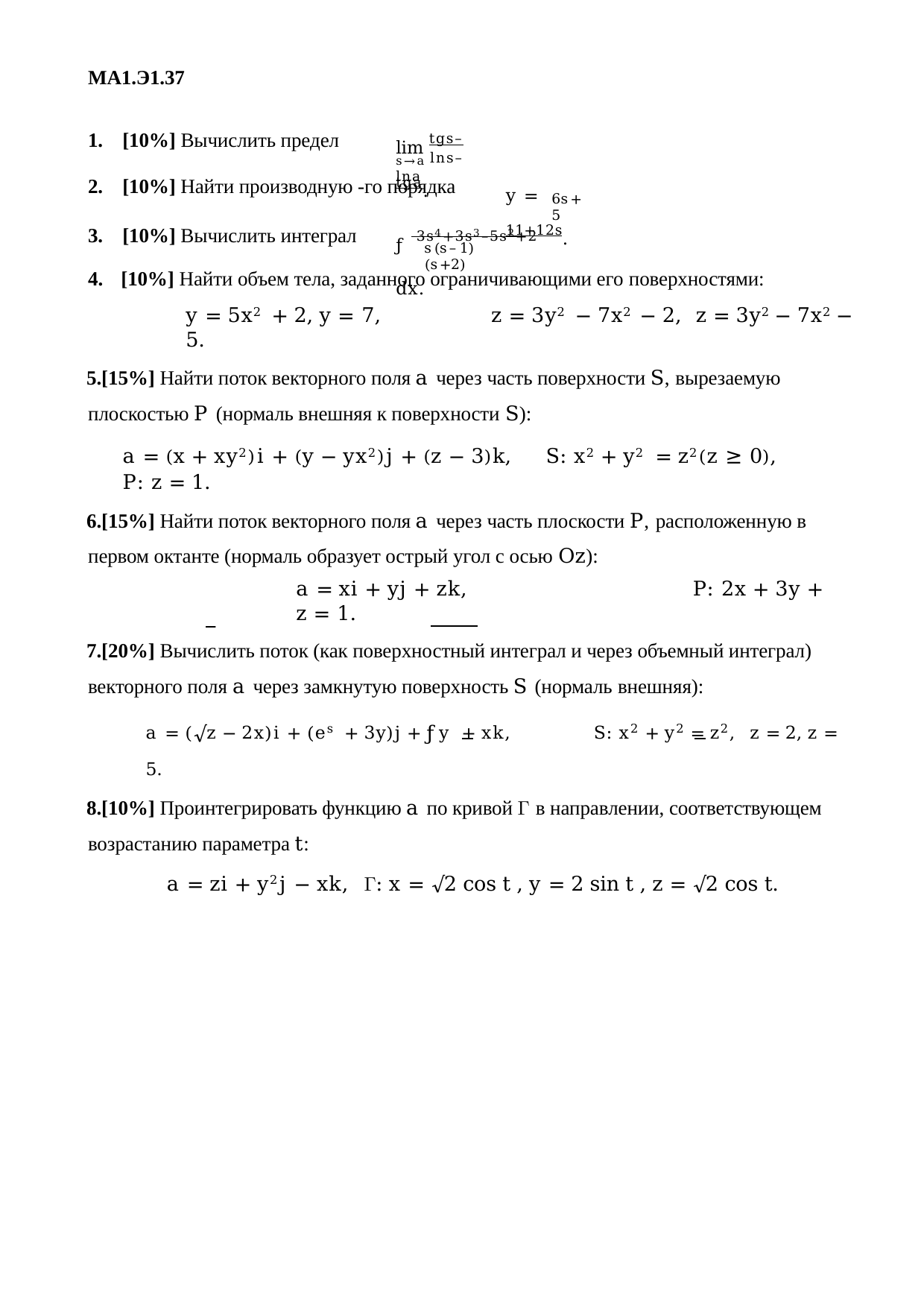

МА1.Э1.37

1.	[10%] Вычислить предел
lim tgs–tga.
s→a lns–lna
y = 11+12s.
2.	[10%] Найти производную -го порядка
6s+5
ƒ 3s4+3s3–5s2+2 dx.
3.	[10%] Вычислить интеграл

s(s–1)(s+2)
[10%] Найти объем тела, заданного ограничивающими его поверхностями:
y = 5x2  + 2, y = 7,	z = 3y2  − 7x2 − 2,	z = 3y2 − 7x2 − 5.
[15%] Найти поток векторного поля a через часть поверхности S, вырезаемую  плоскостью P (нормаль внешняя к поверхности S):
a = (x + xy2)i + (y − yx2)j + (z − 3)k,	S: x2 + y2  = z2(z ≥ 0),	P: z = 1.
[15%] Найти поток векторного поля a через часть плоскости P, расположенную в  первом октанте (нормаль образует острый угол с осью Oz):
a = xi + yj + zk,	P: 2x + 3y + z = 1.
[20%] Вычислить поток (как поверхностный интеграл и через объемный интеграл)  векторного поля a через замкнутую поверхность S (нормаль внешняя):
a = (√z − 2x)i + (es  + 3y)j + ƒy + xk,	S: x2 + y2 = z2,  z = 2, z = 5.
[10%] Проинтегрировать функцию a по кривой Г в направлении, соответствующем  возрастанию параметра t:
a = zi + y2j − xk,	Г: x = √2 cos t , y = 2 sin t , z = √2 cos t.